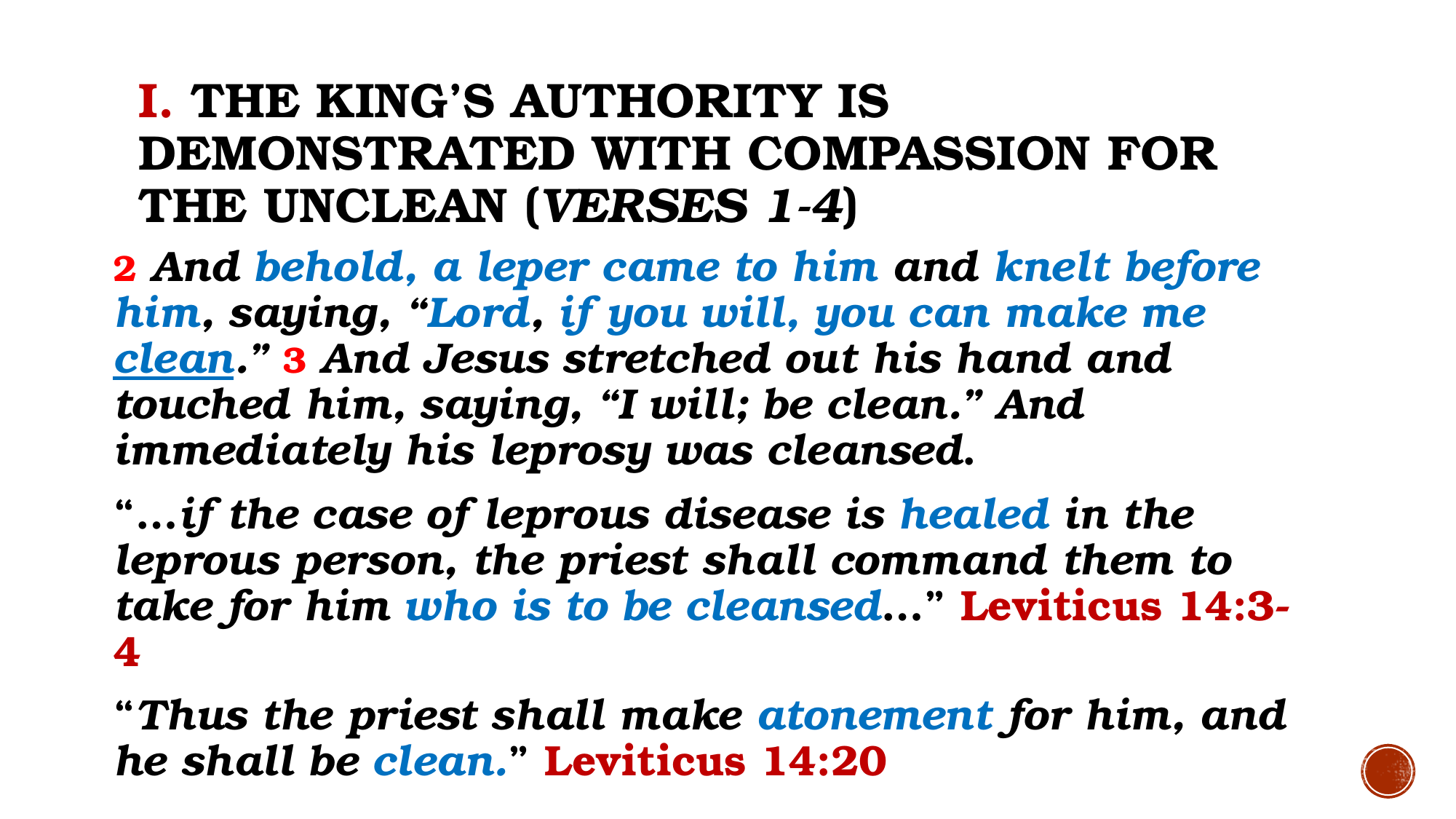

# I. The King’s authority is demonstrated with compassion for the unclean (verses 1-4)
2 And behold, a leper came to him and knelt before him, saying, “Lord, if you will, you can make me clean.” 3 And Jesus stretched out his hand and touched him, saying, “I will; be clean.” And immediately his leprosy was cleansed.
“…if the case of leprous disease is healed in the leprous person, the priest shall command them to take for him who is to be cleansed…” Leviticus 14:3-4
“Thus the priest shall make atonement for him, and he shall be clean.” Leviticus 14:20